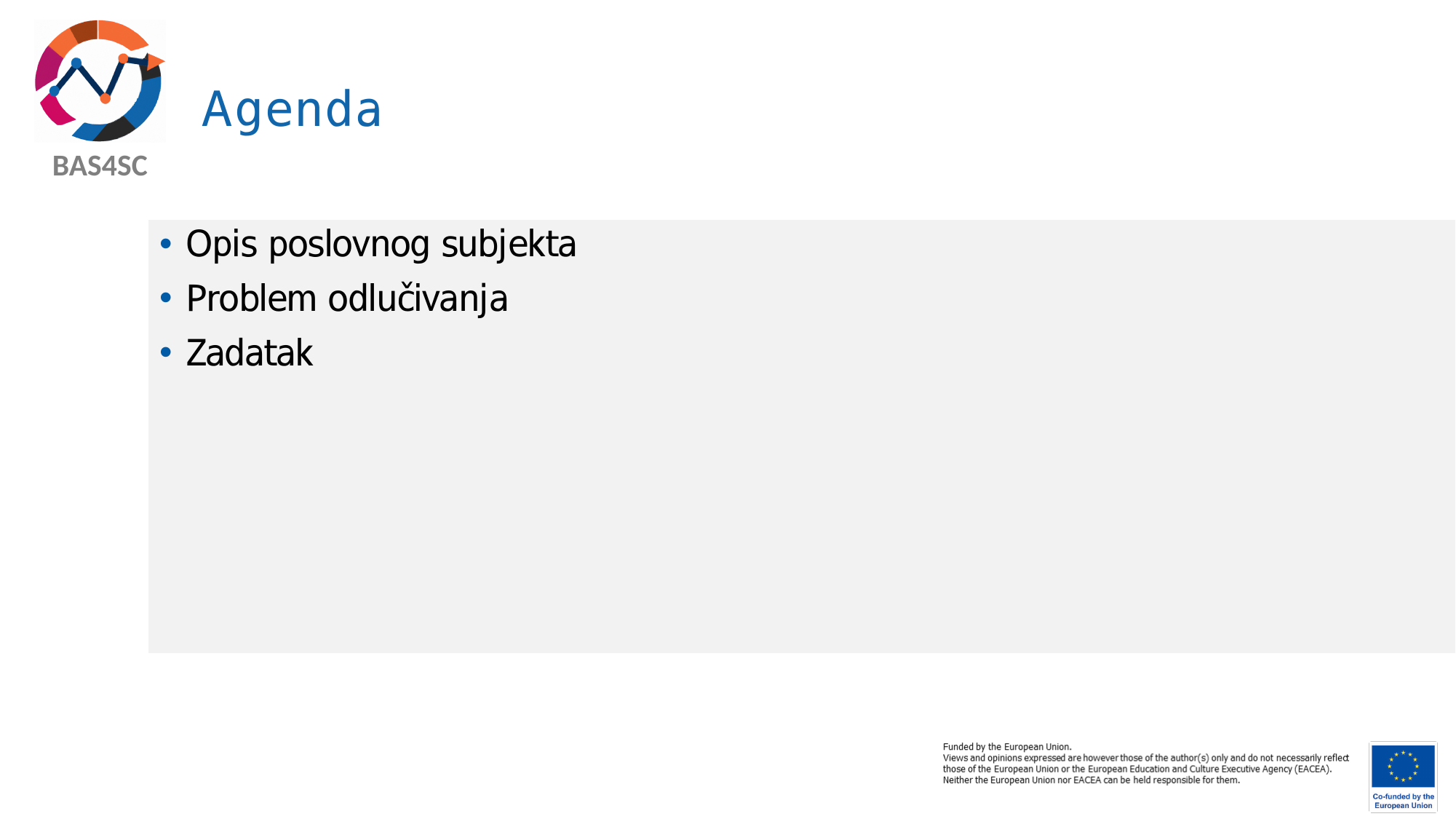

# Agenda
Opis poslovnog subjekta
Problem odlučivanja
Zadatak